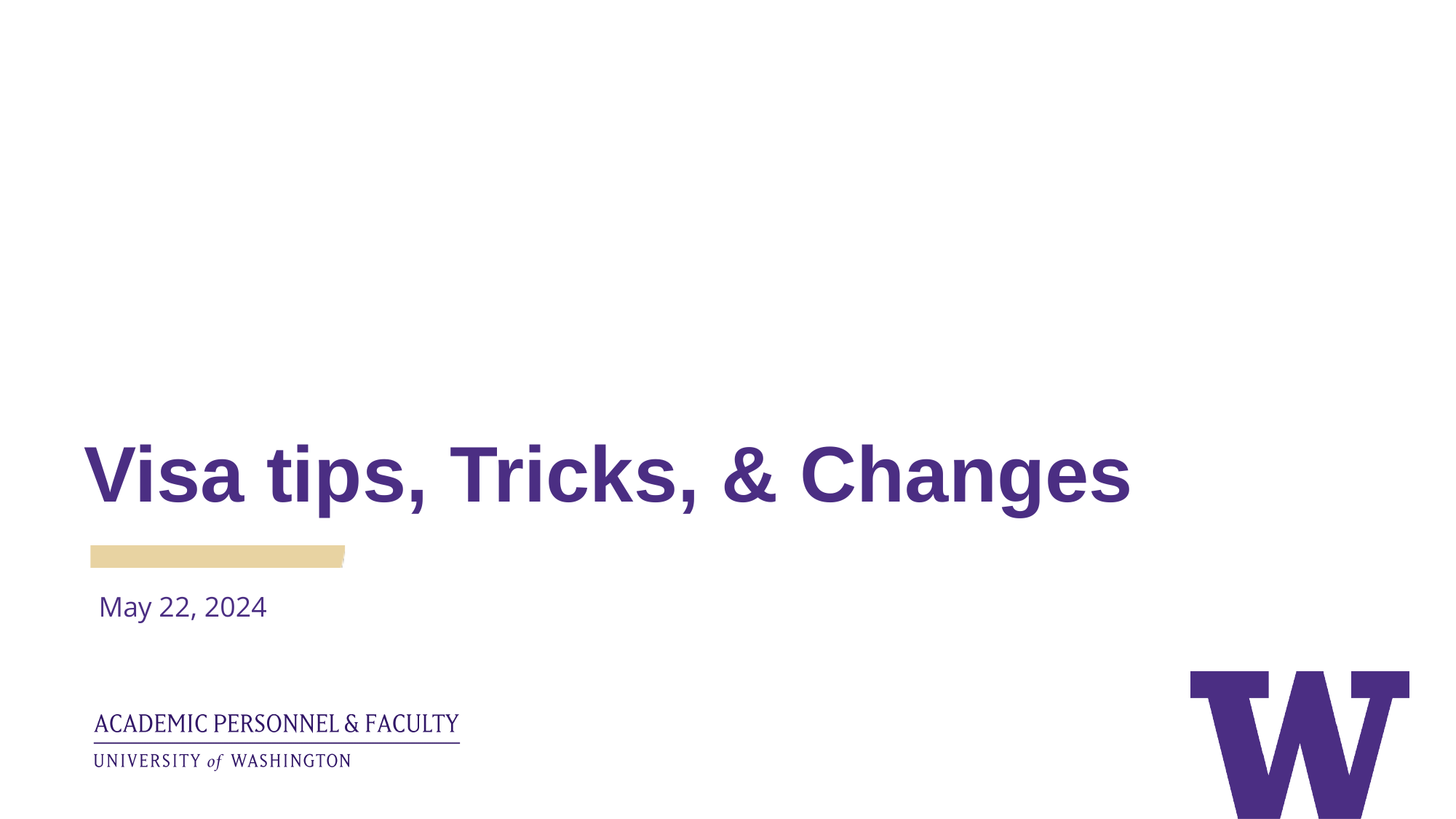

# Visa tips, Tricks, & Changes
May 22, 2024